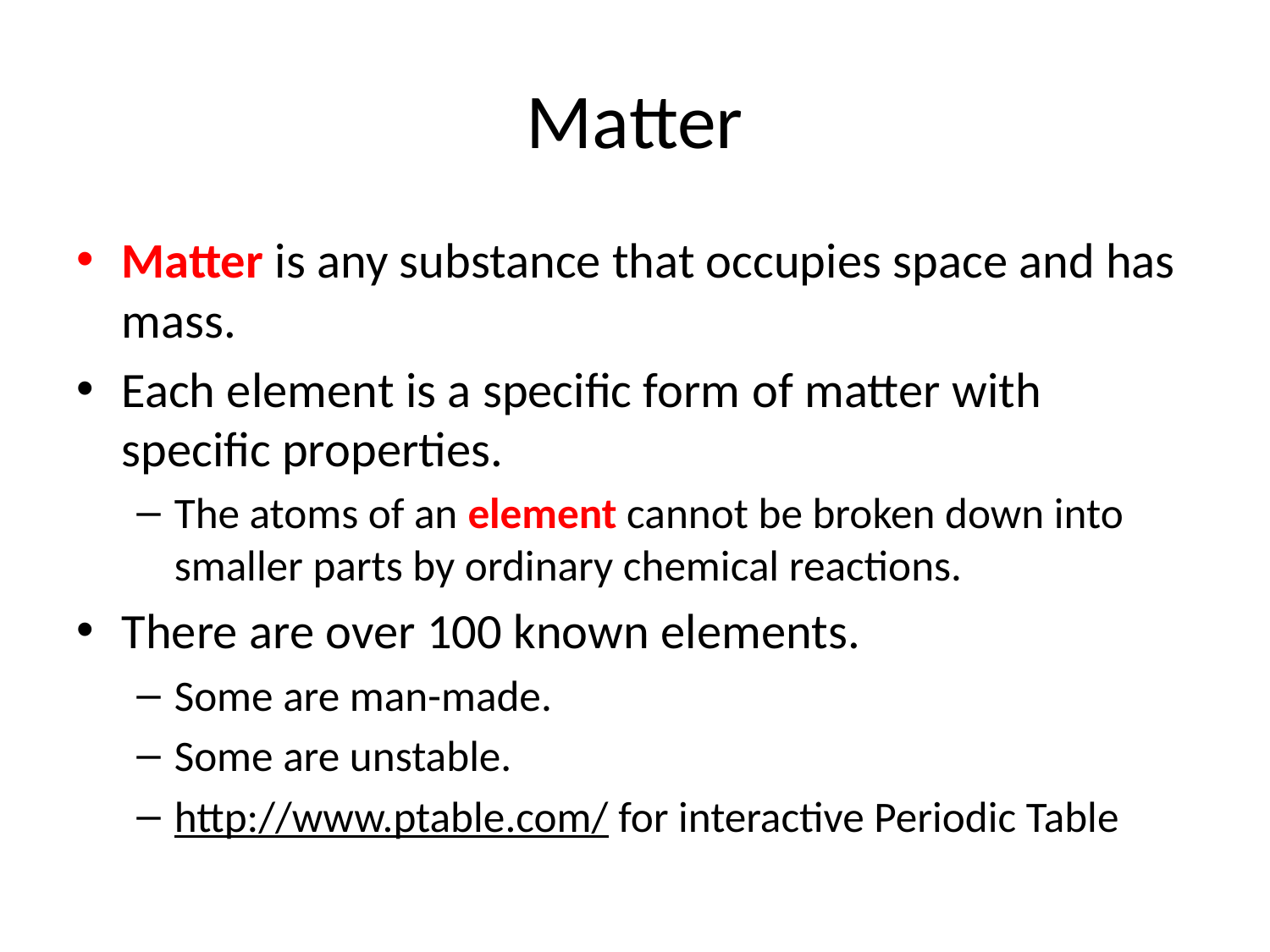

# Matter
Matter is any substance that occupies space and has mass.
Each element is a specific form of matter with specific properties.
The atoms of an element cannot be broken down into smaller parts by ordinary chemical reactions.
There are over 100 known elements.
Some are man-made.
Some are unstable.
http://www.ptable.com/ for interactive Periodic Table